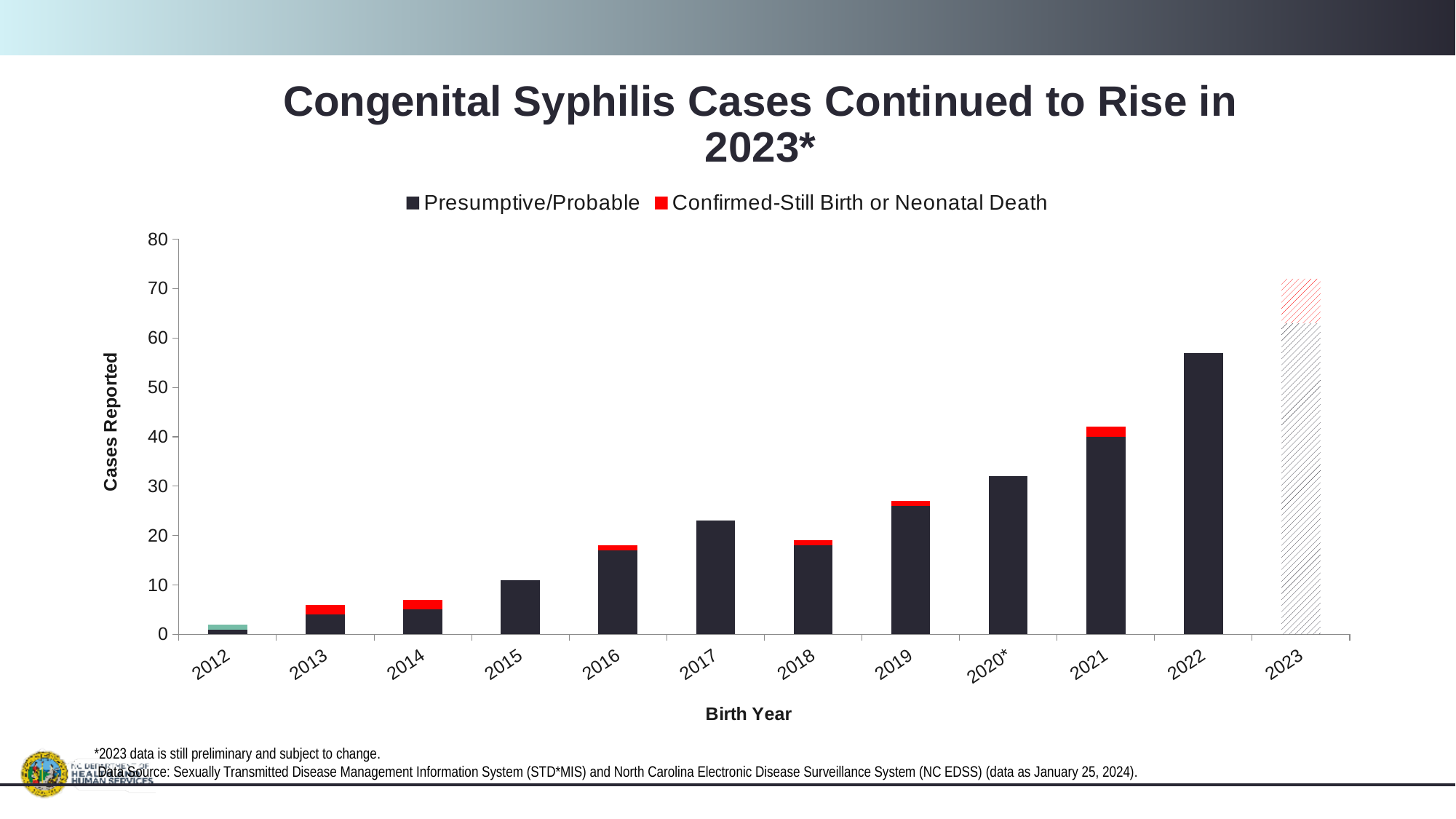

# Congenital Syphilis Cases Continued to Rise in 2023*

[unsupported chart]

*2023 data is still preliminary and subject to change.
 Data Source: Sexually Transmitted Disease Management Information System (STD*MIS) and North Carolina Electronic Disease Surveillance System (NC EDSS) (data as January 25, 2024).